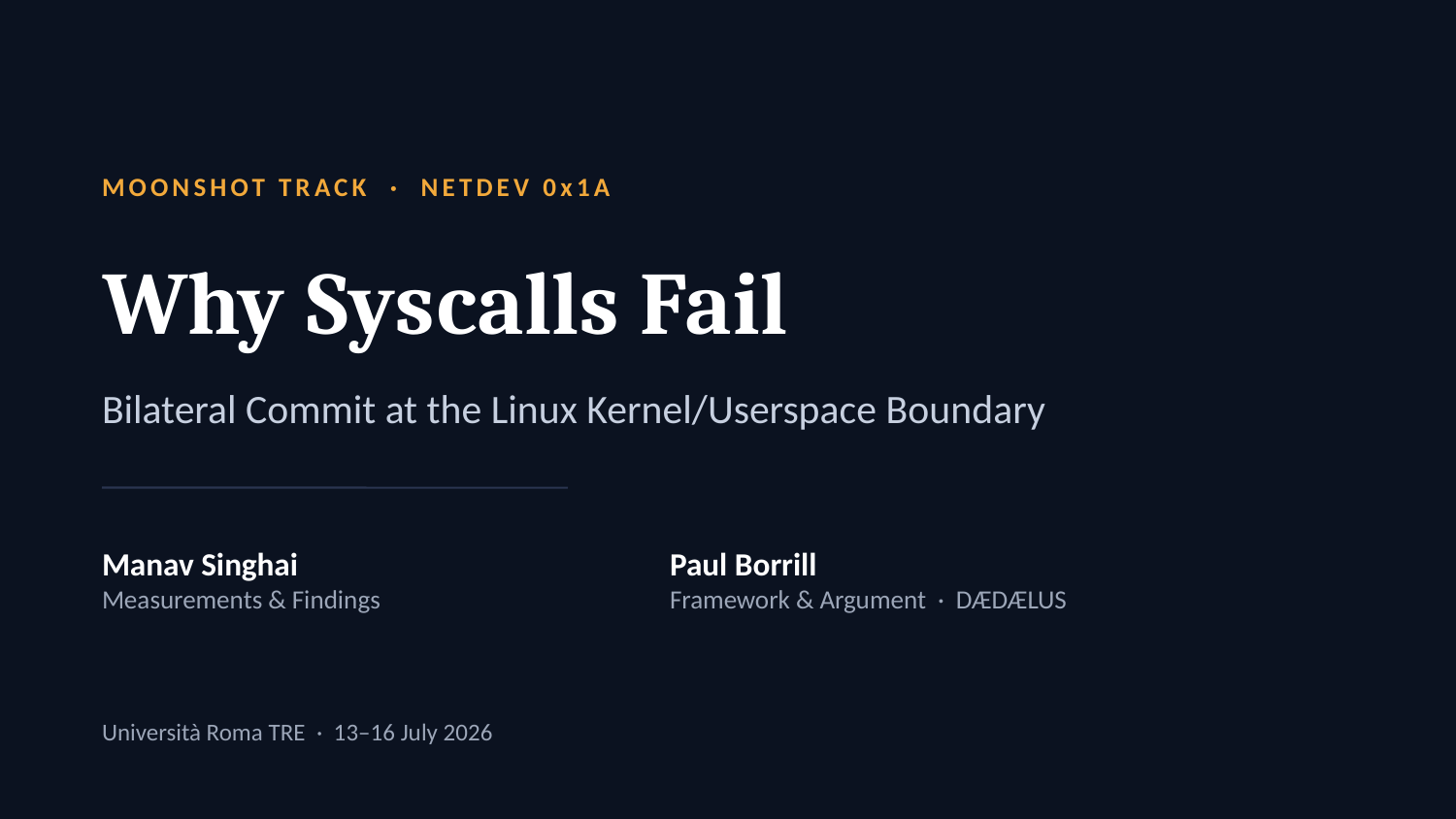

MOONSHOT TRACK  ·  NETDEV 0x1A
Why Syscalls Fail
Bilateral Commit at the Linux Kernel/Userspace Boundary

Manav Singhai
Measurements & Findings
Paul Borrill
Framework & Argument  ·  DÆDÆLUS
Università Roma TRE  ·  13–16 July 2026